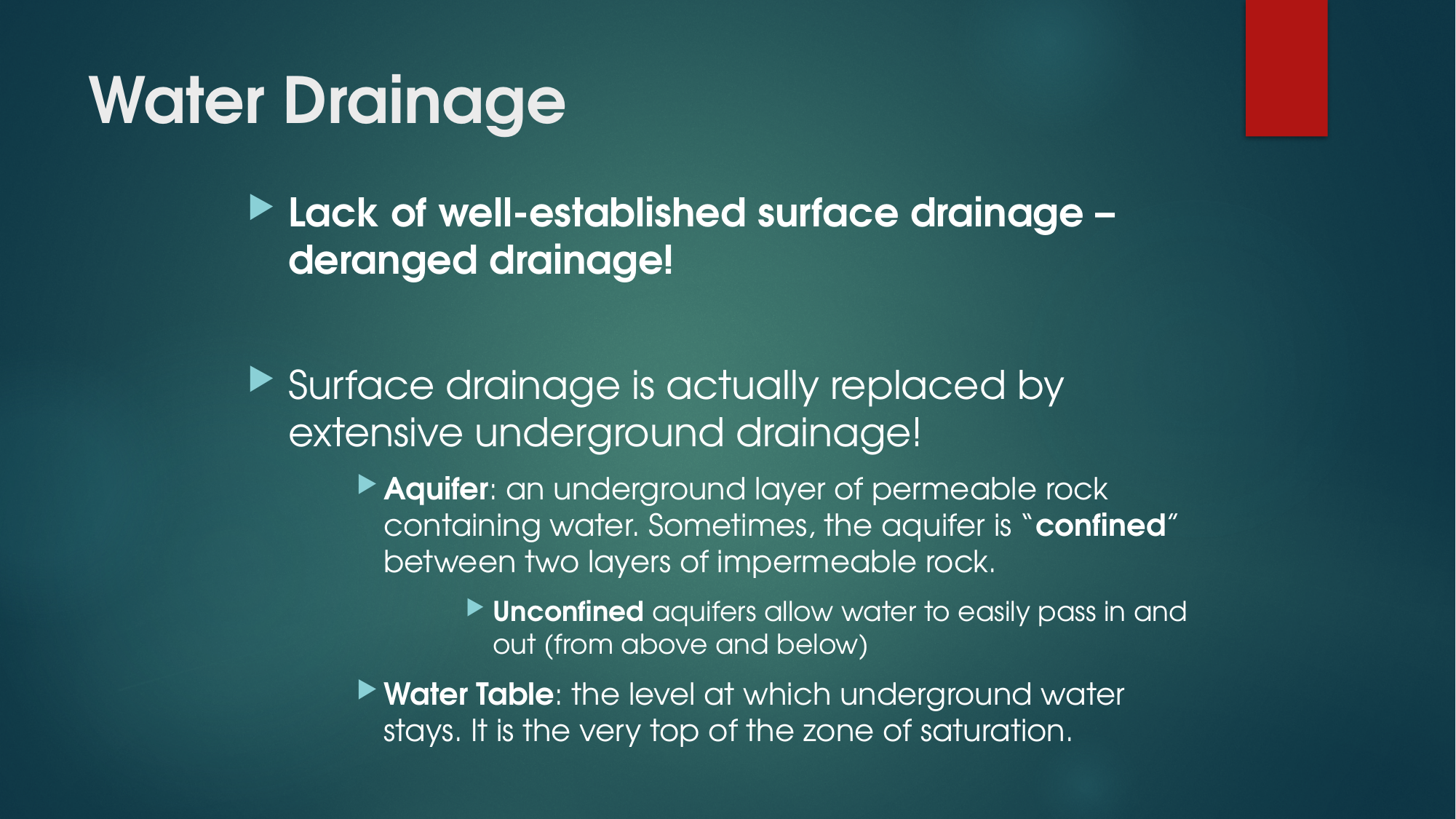

# Water Drainage
Lack of well-established surface drainage – deranged drainage!

Surface drainage is actually replaced by extensive underground drainage!
Aquifer: an underground layer of permeable rock containing water. Sometimes, the aquifer is “confined” between two layers of impermeable rock.
Unconfined aquifers allow water to easily pass in and out (from above and below)
Water Table: the level at which underground water stays. It is the very top of the zone of saturation.